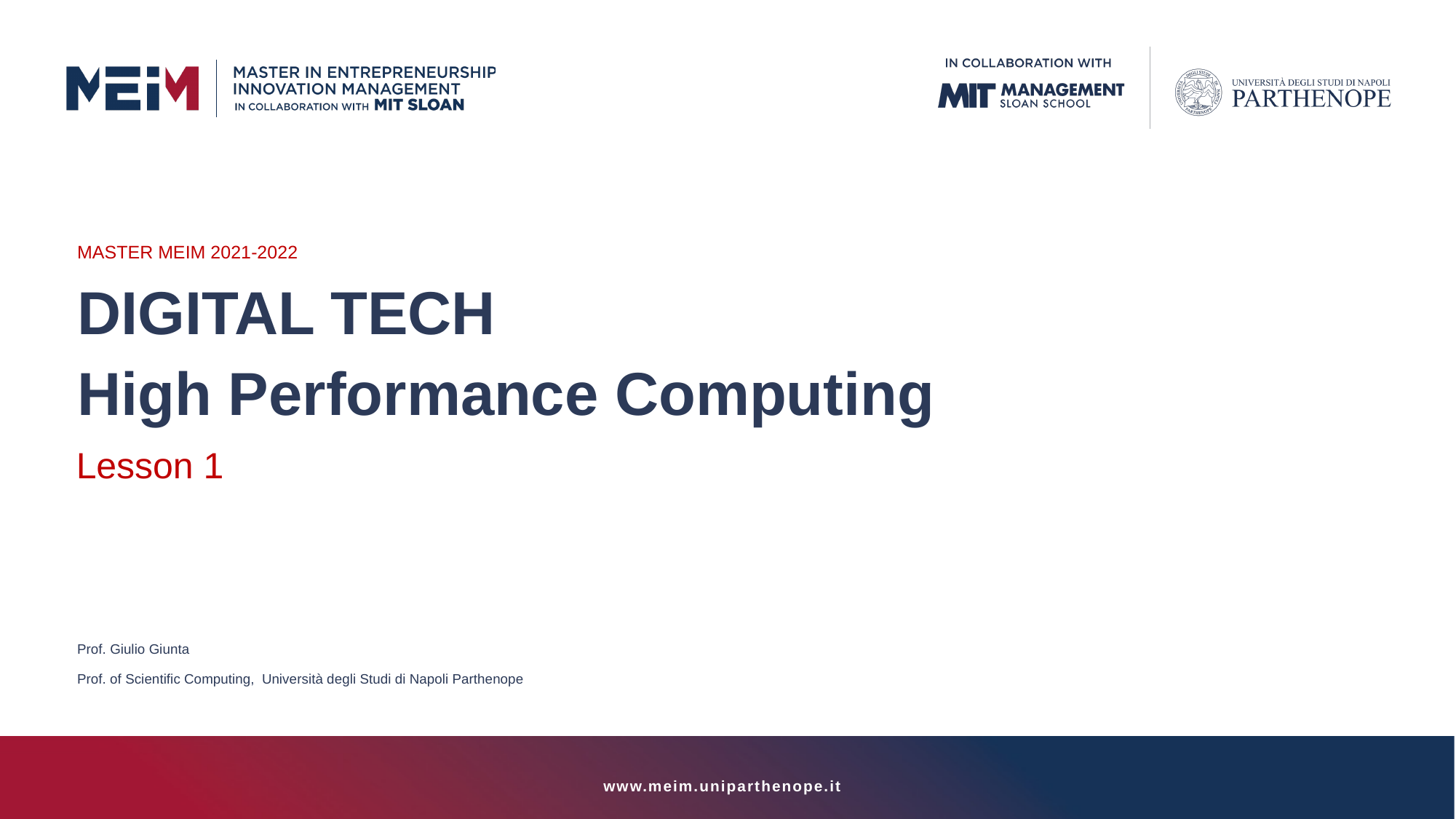

MASTER MEIM 2021-2022
DIGITAL TECH
High Performance Computing
Lesson 1
Prof. Giulio Giunta
Prof. of Scientific Computing,  Università degli Studi di Napoli Parthenope